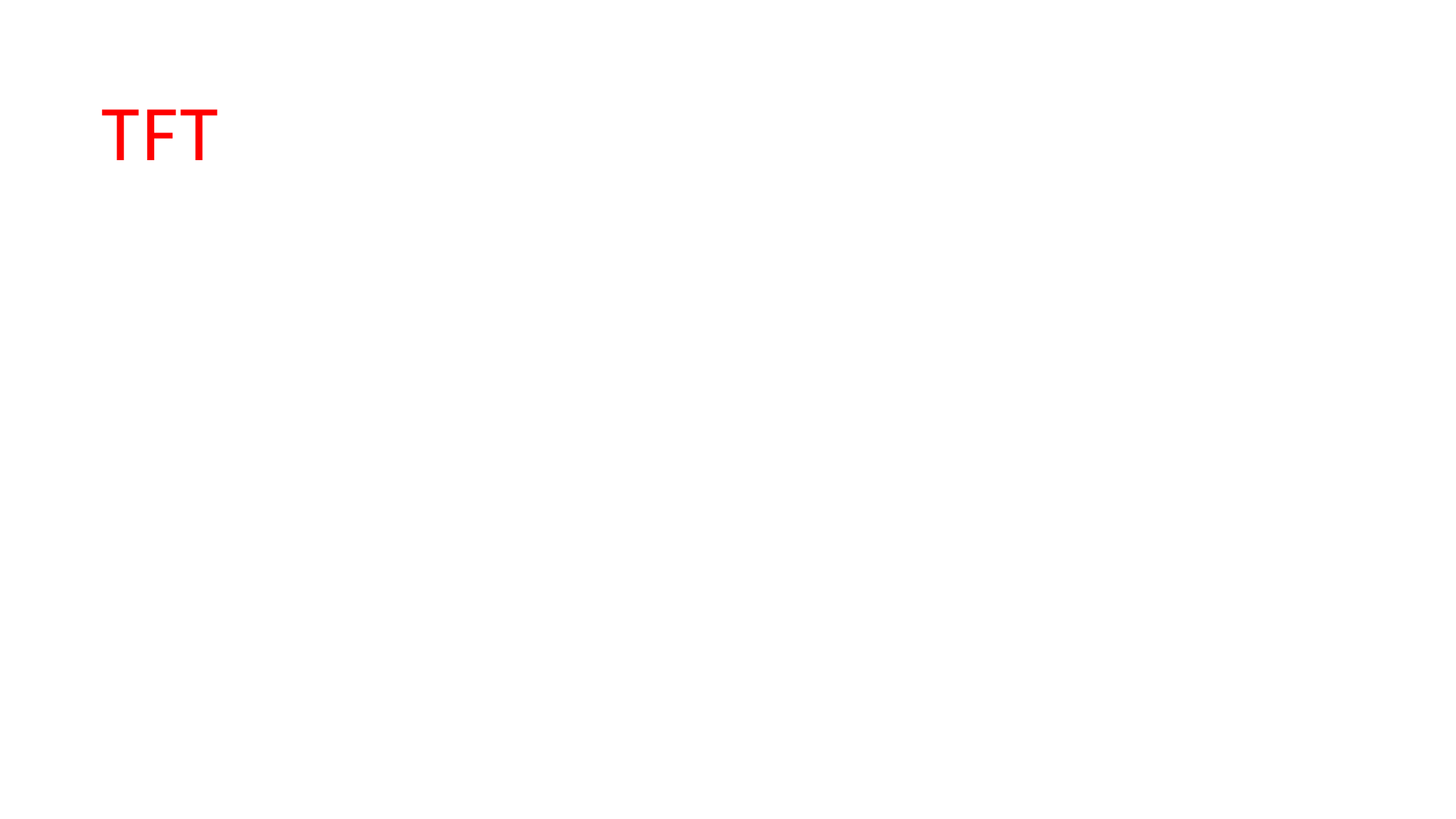

# TFT
ľhyíoid function tests: will diíect fuítheí appíoach and should píecede  consideíation of imaging studies and FNA biopsy.
Most patients with thyíoid nodules aíe euthyíoid.
Patients with a low ľSH level (toxic nodules) should be consideíed foí  íadioisotope scan.
Patient with high ľSH level check foí Hashimoto's disease antibodies  (anti ľPO)